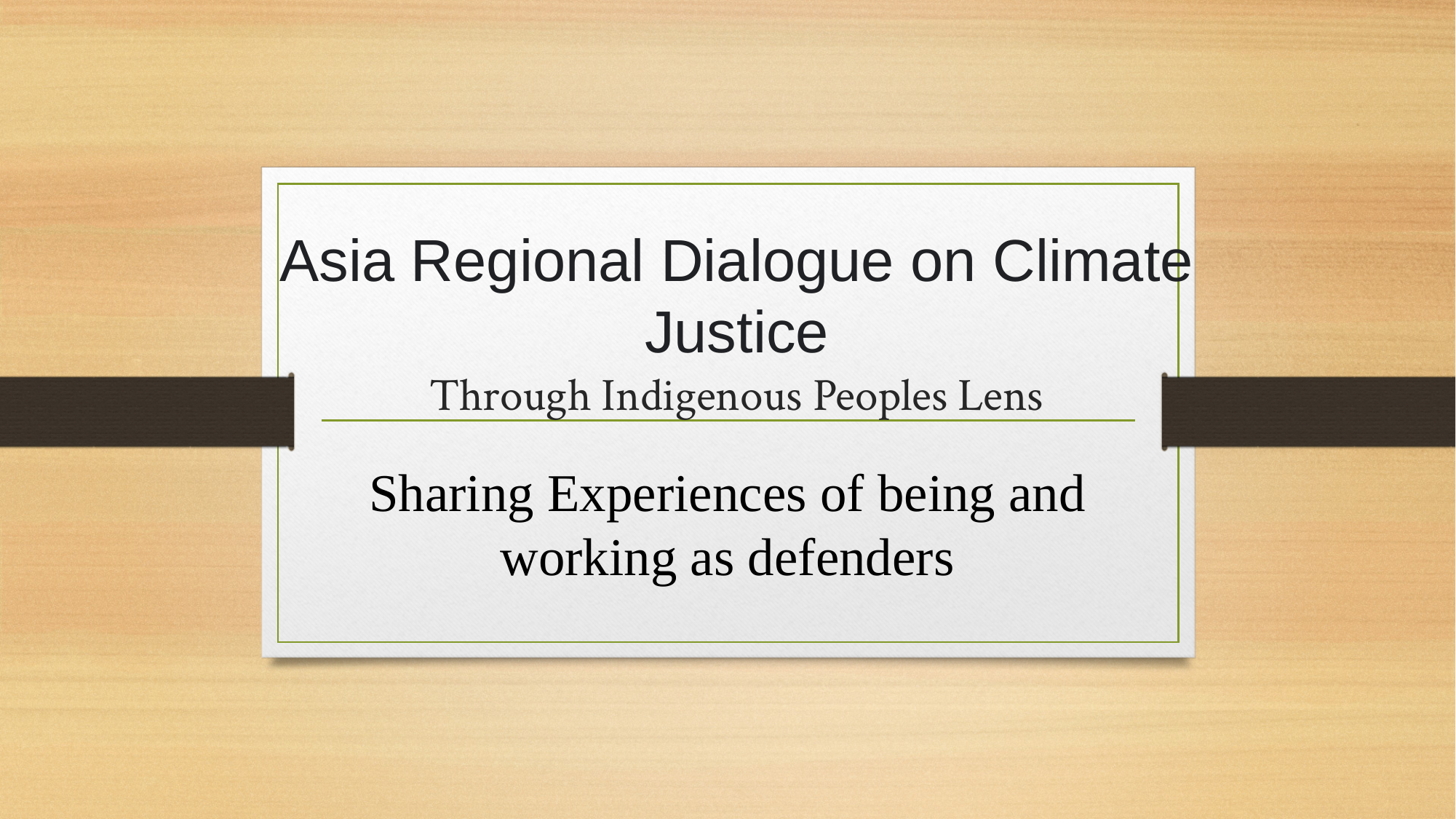

# Asia Regional Dialogue on Climate Justice Through Indigenous Peoples Lens
Sharing Experiences of being and working as defenders